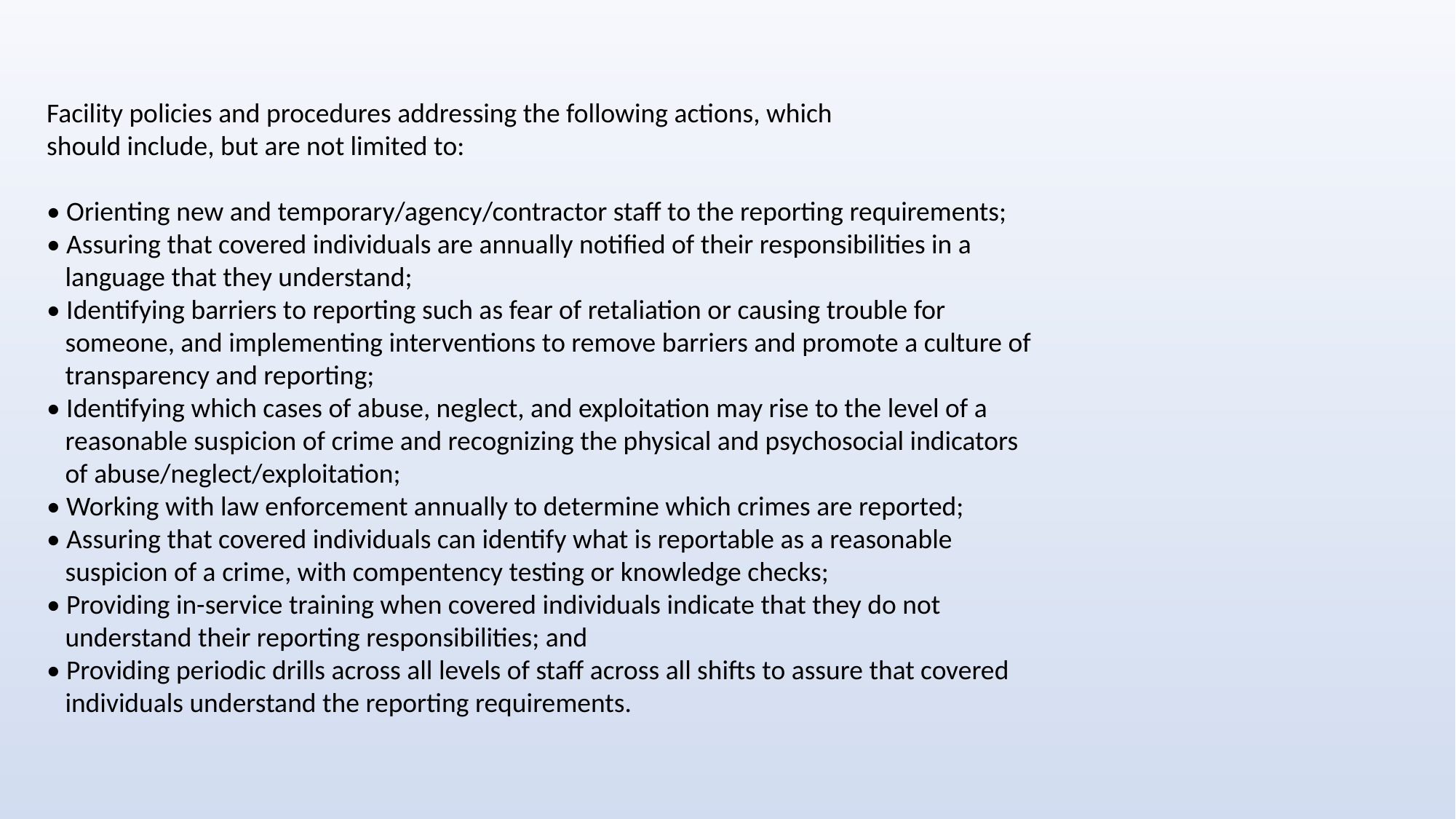

Facility policies and procedures addressing the following actions, which
should include, but are not limited to:

• Orienting new and temporary/agency/contractor staff to the reporting requirements;
• Assuring that covered individuals are annually notified of their responsibilities in a
   language that they understand;
• Identifying barriers to reporting such as fear of retaliation or causing trouble for
   someone, and implementing interventions to remove barriers and promote a culture of
   transparency and reporting;
• Identifying which cases of abuse, neglect, and exploitation may rise to the level of a
   reasonable suspicion of crime and recognizing the physical and psychosocial indicators
   of abuse/neglect/exploitation;
• Working with law enforcement annually to determine which crimes are reported;
• Assuring that covered individuals can identify what is reportable as a reasonable
   suspicion of a crime, with compentency testing or knowledge checks;
• Providing in-service training when covered individuals indicate that they do not
   understand their reporting responsibilities; and
• Providing periodic drills across all levels of staff across all shifts to assure that covered
   individuals understand the reporting requirements.